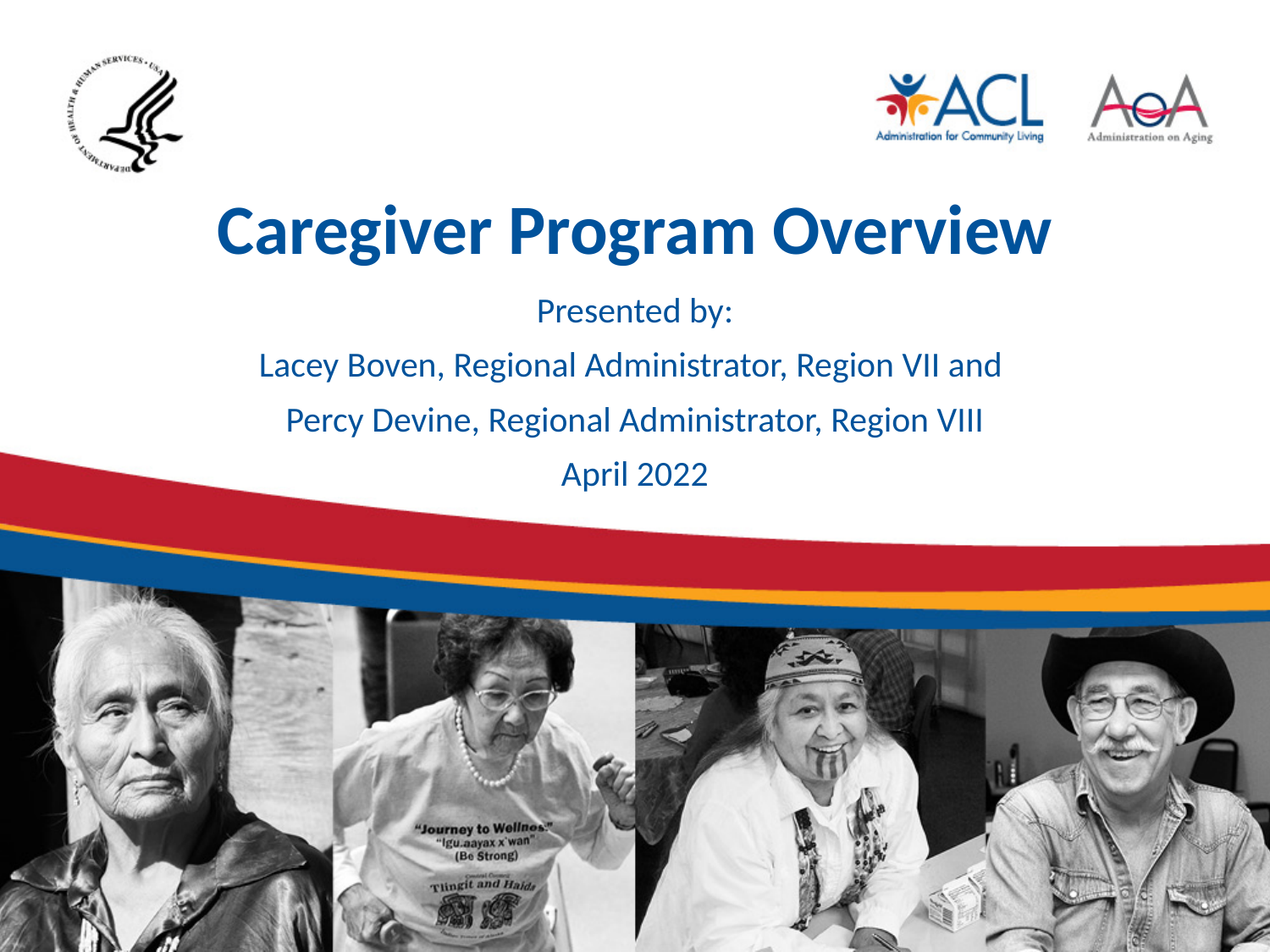

# Caregiver Program Overview
Presented by:
Lacey Boven, Regional Administrator, Region VII and
Percy Devine, Regional Administrator, Region VIII
April 2022